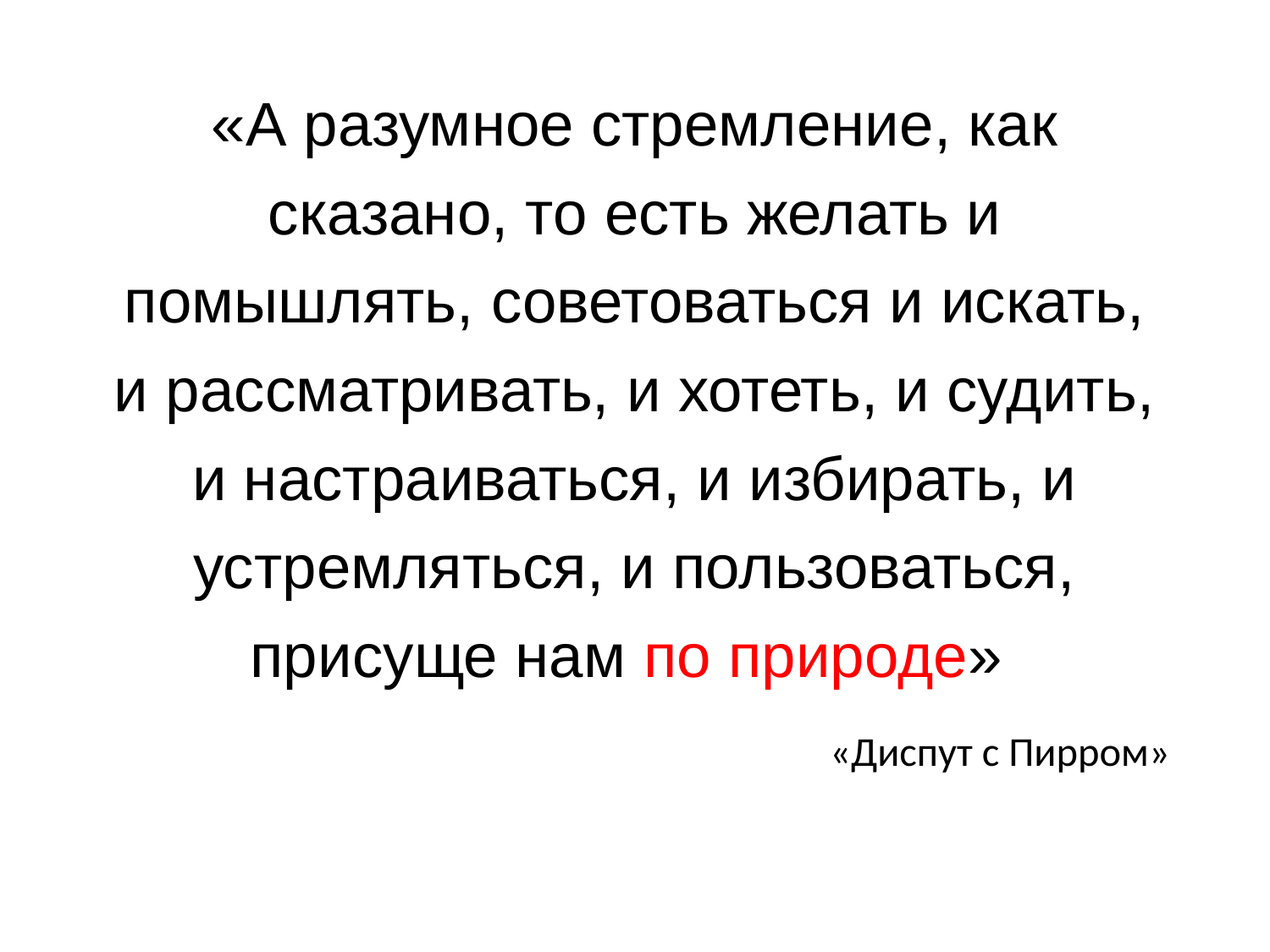

«А разумное стремление, как сказано, то есть желать и помышлять, советоваться и искать, и рассматривать, и хотеть, и судить, и настраиваться, и избирать, и устремляться, и пользоваться, присуще нам по природе»
«Диспут с Пирром»